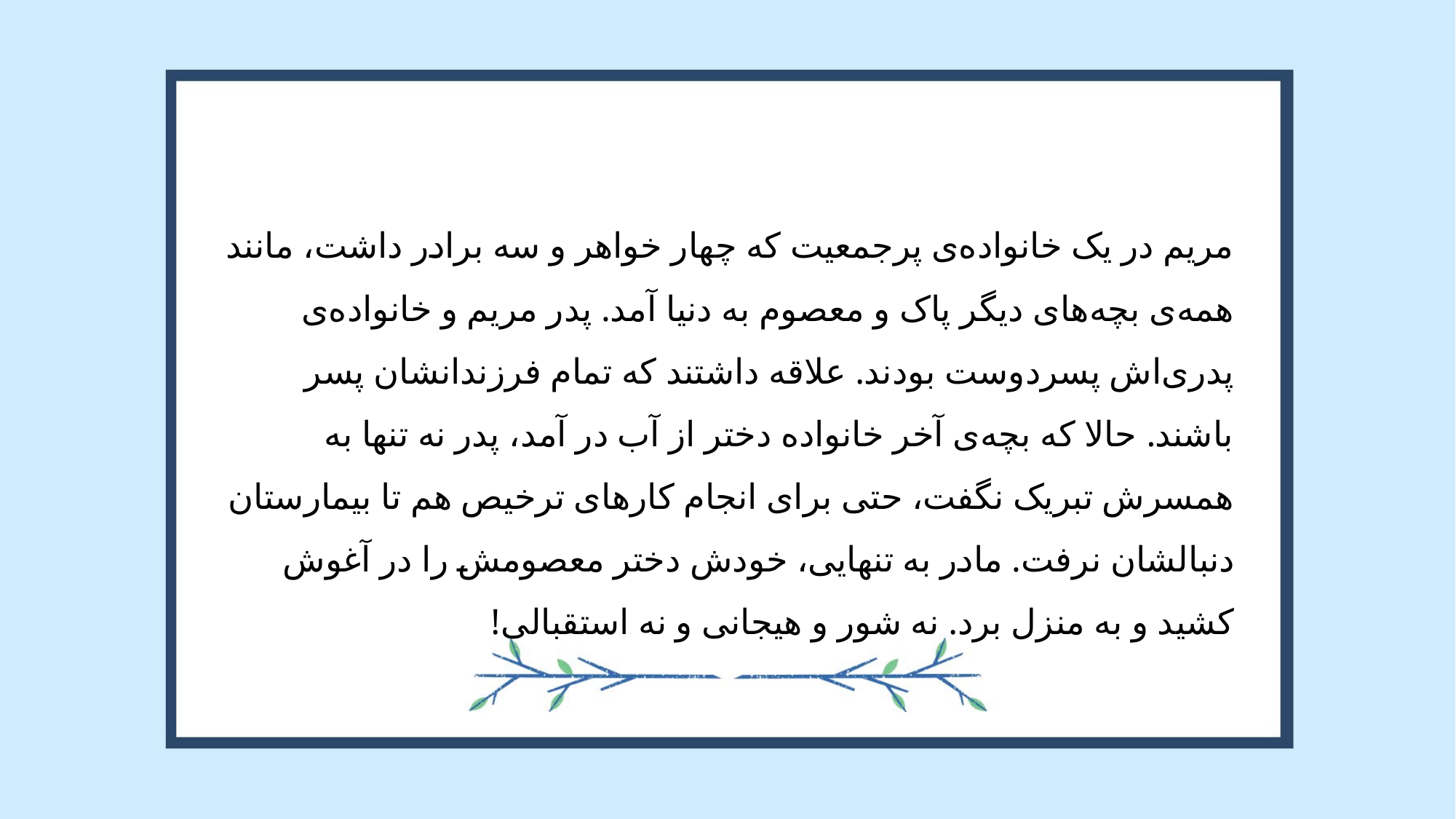

مریم در یک خانواده‌ی پرجمعیت که چهار خواهر و سه برادر داشت، مانند همه‌ی بچه‌های دیگر پاک و معصوم به دنیا آمد. پدر مریم و خانواده‌ی پدری‌اش پسردوست بودند. علاقه داشتند که تمام فرزندانشان پسر باشند. حالا که بچه‌ی آخر خانواده دختر از آب در آمد، پدر نه تنها به همسرش تبریک نگفت، حتی برای انجام کارهای ترخیص هم تا بیمارستان دنبالشان نرفت. مادر به تنهایی، خودش دختر معصومش را در آغوش کشید و به منزل برد. نه شور و هیجانی و نه استقبالی!